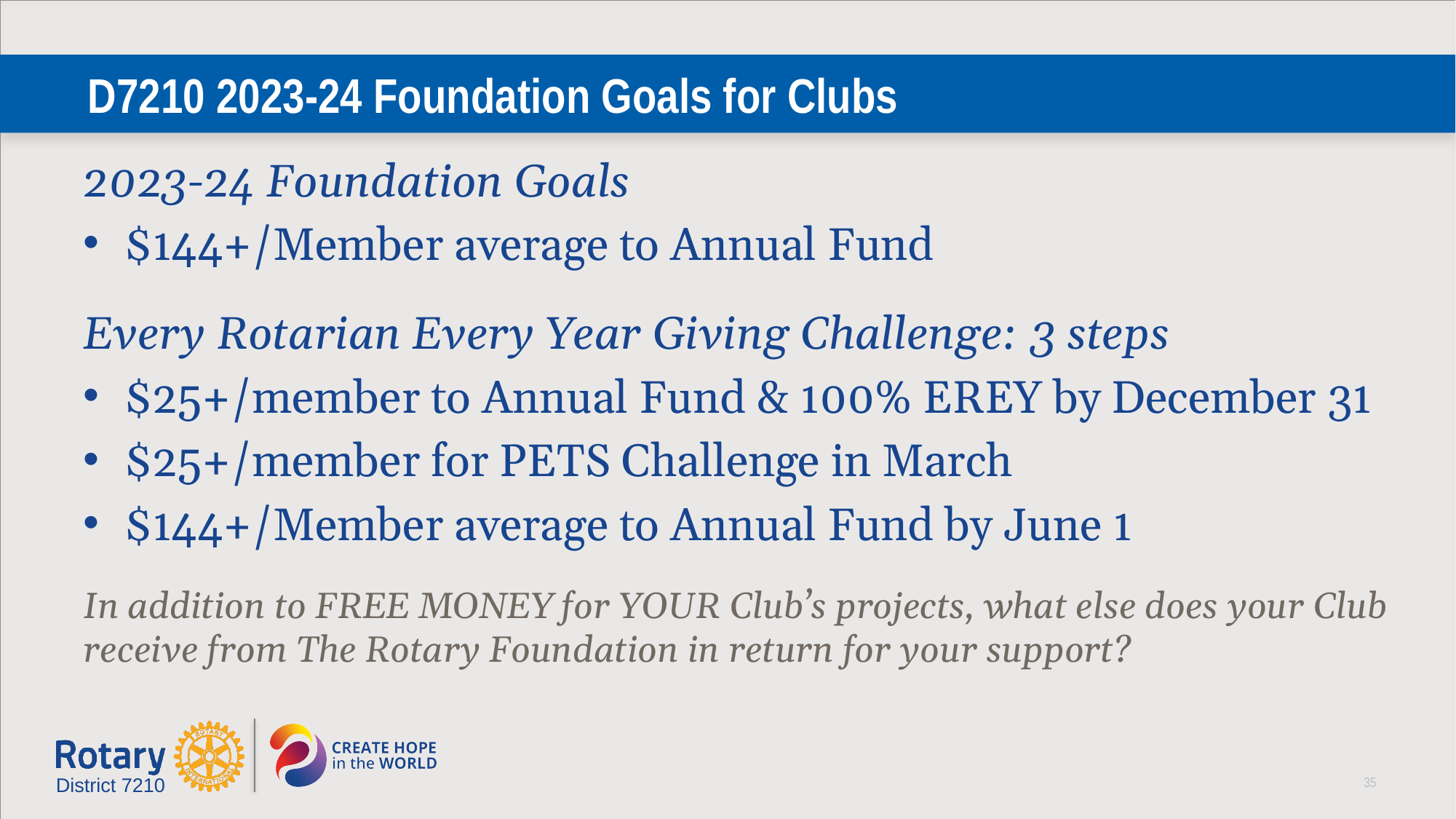

# D7210 2023-24 Foundation Goals for Clubs
2023-24 Foundation Goals
$144+/Member average to Annual Fund

Every Rotarian Every Year Giving Challenge: 3 steps
$25+/member to Annual Fund & 100% EREY by December 31
$25+/member for PETS Challenge in March
$144+/Member average to Annual Fund by June 1

In addition to FREE MONEY for YOUR Club’s projects, what else does your Club receive from The Rotary Foundation in return for your support?